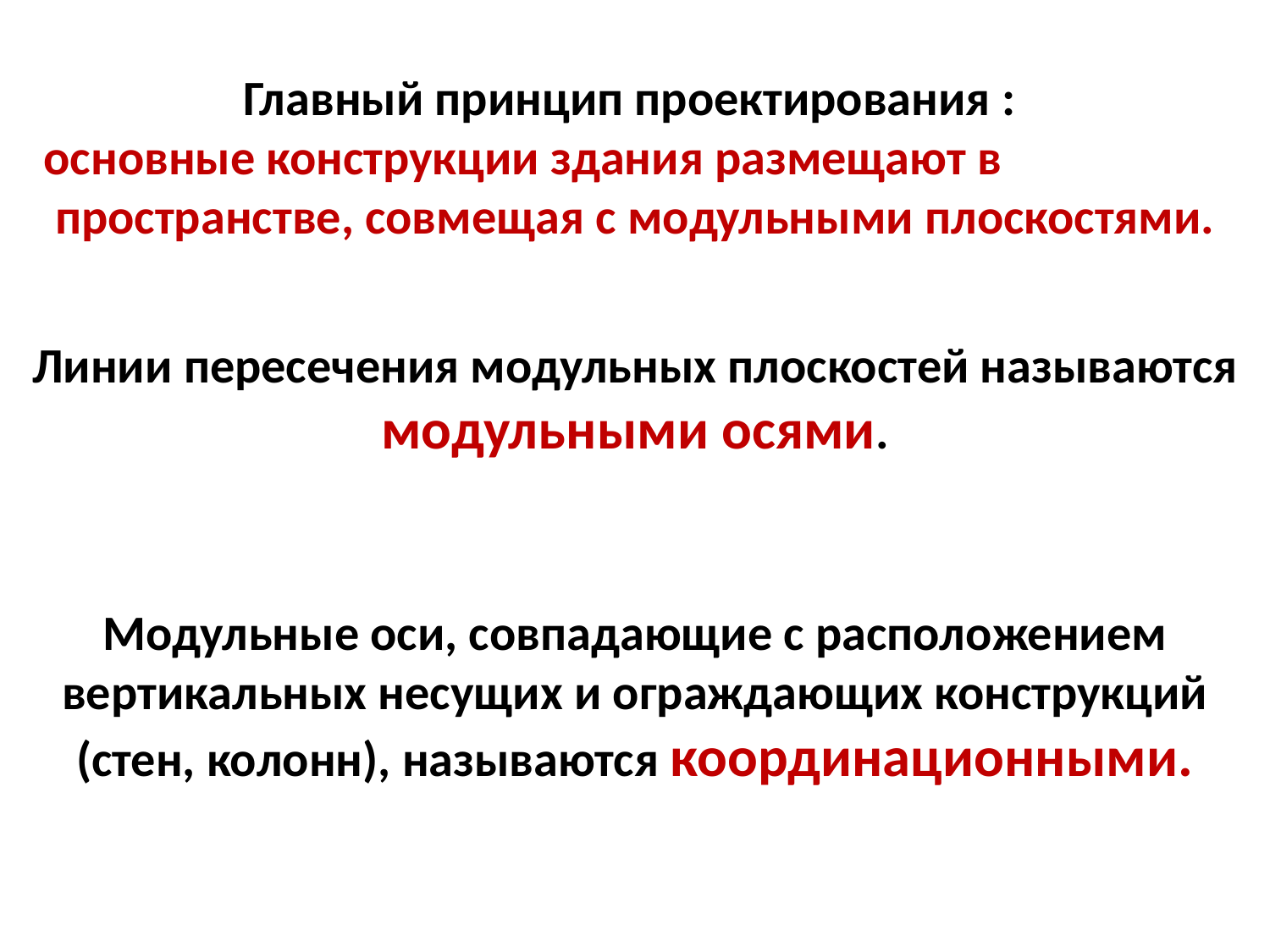

Главный принцип проектирования :
основные конструкции здания размещают в                     пространстве, совмещая с модульными плоскостями.
Линии пересечения модульных плоскостей называются модульными осями.
Модульные оси, совпадающие с расположением вертикальных несущих и ограждающих конструкций (стен, колонн), называются координационными.